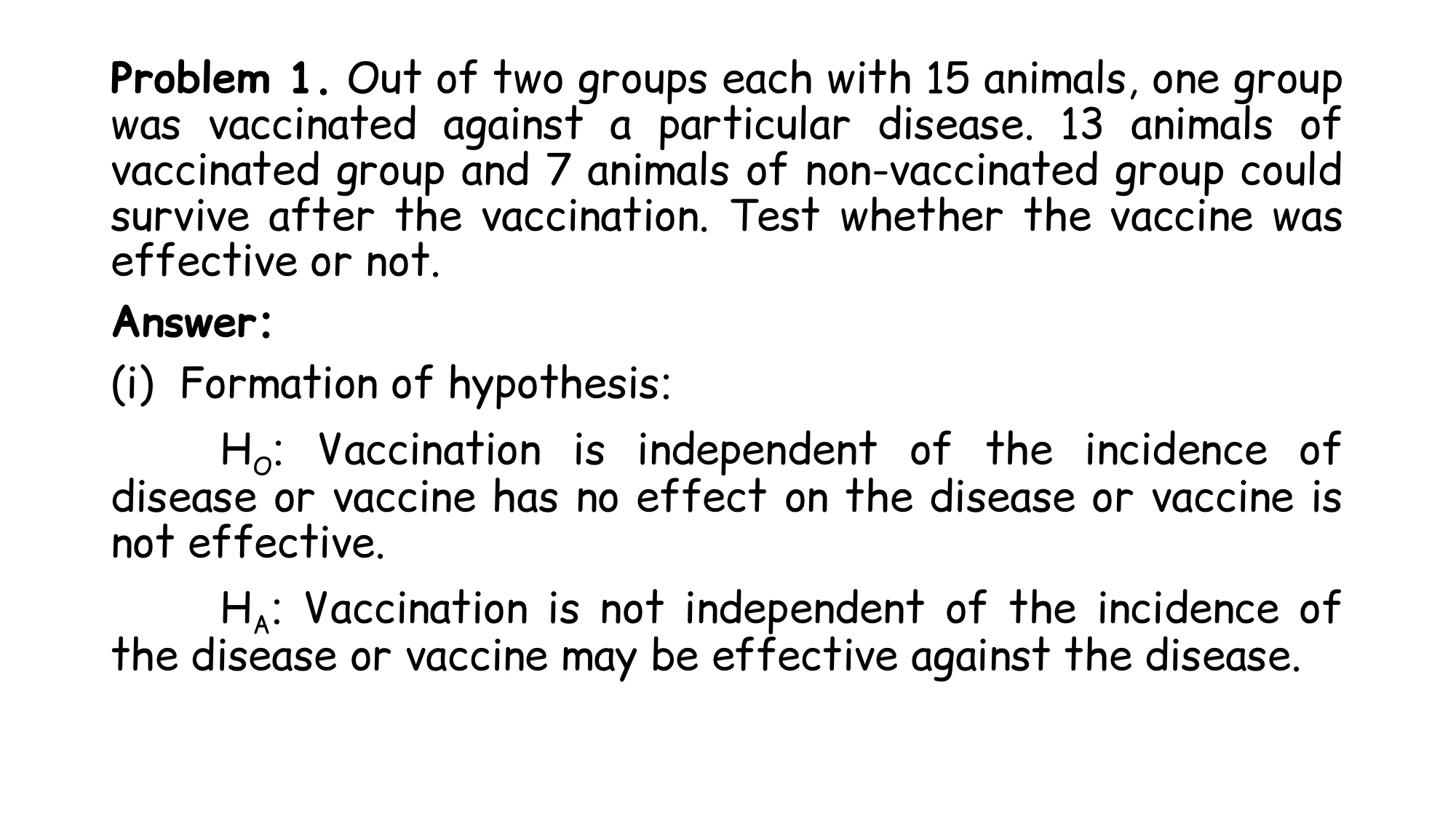

Problem 1. Out of two groups each with 15 animals, one group was vaccinated against a particular disease. 13 animals of vaccinated group and 7 animals of non-vaccinated group could survive after the vaccination. Test whether the vaccine was effective or not.
Answer:
Formation of hypothesis:
	HO: Vaccination is independent of the incidence of disease or vaccine has no effect on the disease or vaccine is not effective.
	HA: Vaccination is not independent of the incidence of the disease or vaccine may be effective against the disease.